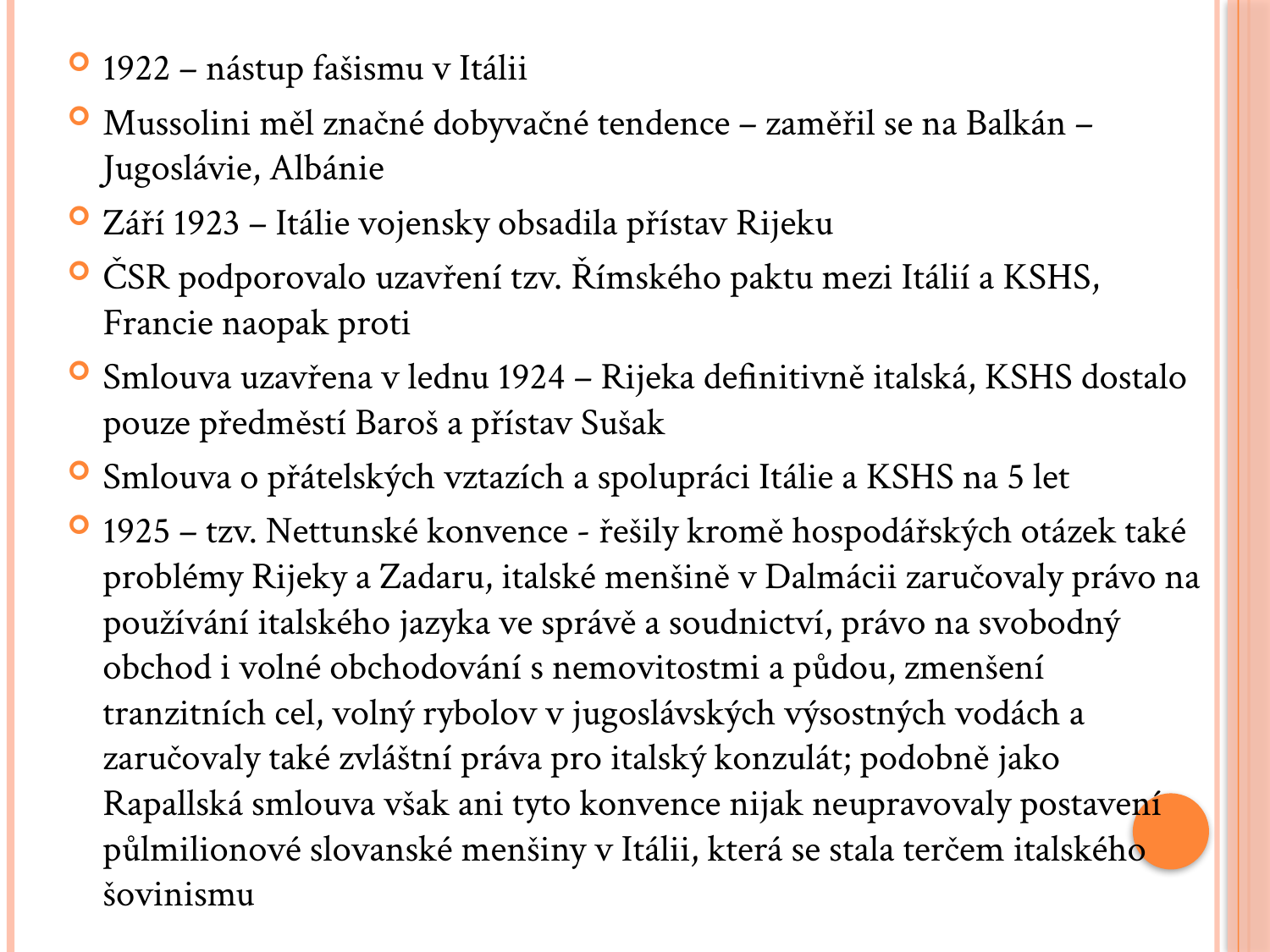

1922 – nástup fašismu v Itálii
Mussolini měl značné dobyvačné tendence – zaměřil se na Balkán – Jugoslávie, Albánie
Září 1923 – Itálie vojensky obsadila přístav Rijeku
ČSR podporovalo uzavření tzv. Římského paktu mezi Itálií a KSHS, Francie naopak proti
Smlouva uzavřena v lednu 1924 – Rijeka definitivně italská, KSHS dostalo pouze předměstí Baroš a přístav Sušak
Smlouva o přátelských vztazích a spolupráci Itálie a KSHS na 5 let
1925 – tzv. Nettunské konvence - řešily kromě hospodářských otázek také problémy Rijeky a Zadaru, italské menšině v Dalmácii zaručovaly právo na používání italského jazyka ve správě a soudnictví, právo na svobodný obchod i volné obchodování s nemovitostmi a půdou, zmenšení tranzitních cel, volný rybolov v jugoslávských výsostných vodách a zaručovaly také zvláštní práva pro italský konzulát; podobně jako Rapallská smlouva však ani tyto konvence nijak neupravovaly postavení půlmilionové slovanské menšiny v Itálii, která se stala terčem italského šovinismu